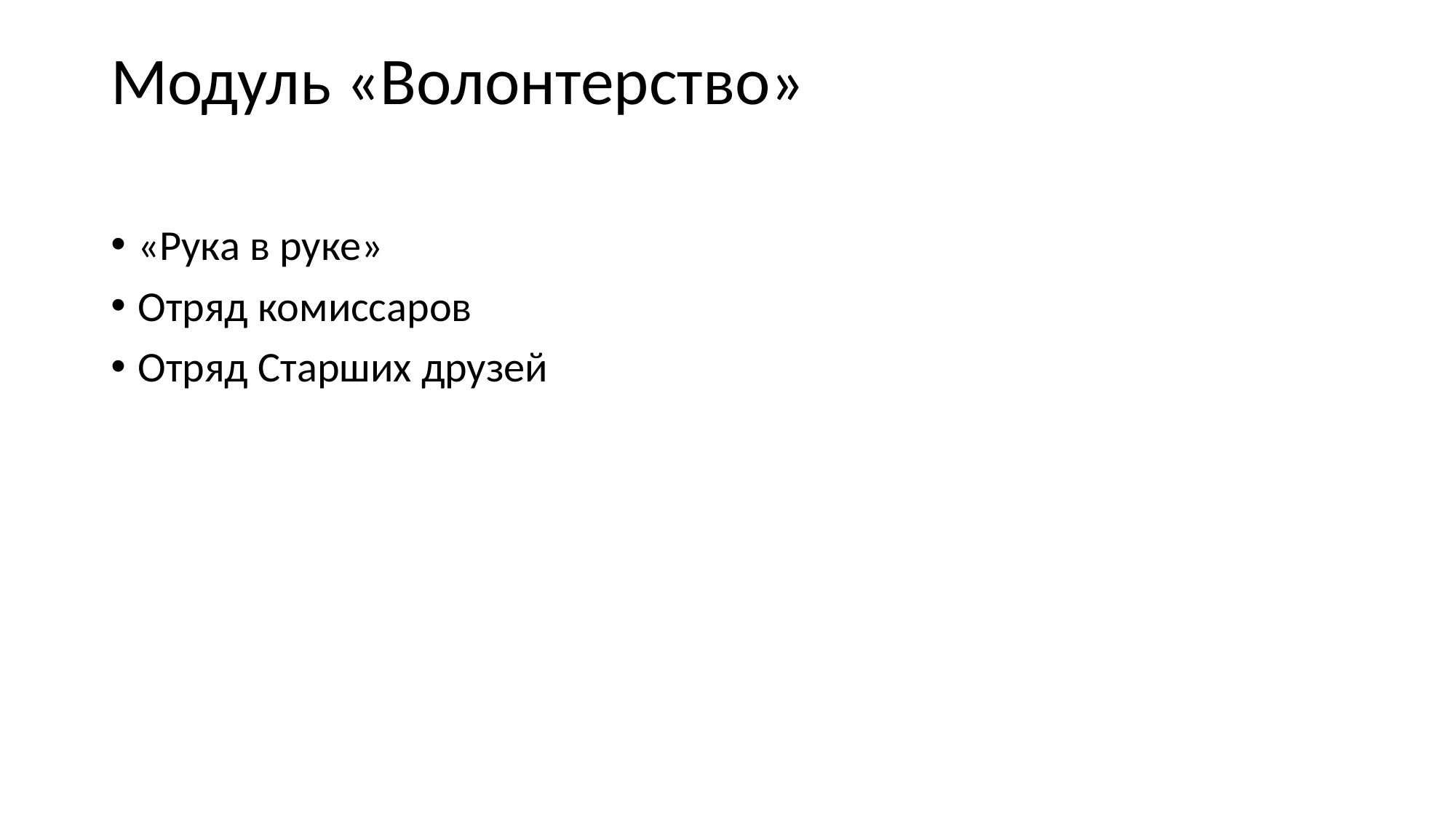

# Модуль «Волонтерство»
«Рука в руке»
Отряд комиссаров
Отряд Старших друзей